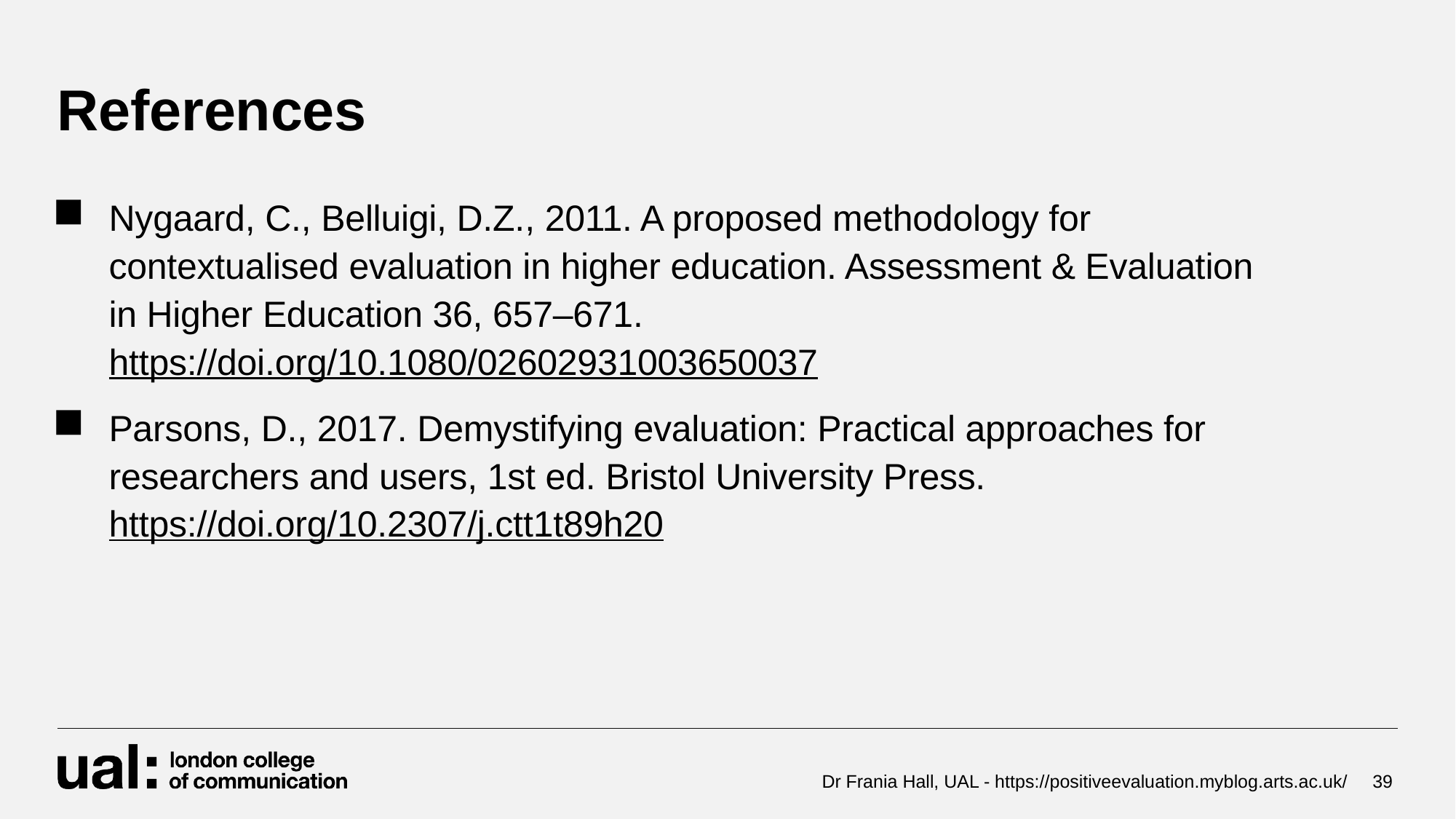

# References
Nygaard, C., Belluigi, D.Z., 2011. A proposed methodology for contextualised evaluation in higher education. Assessment & Evaluation in Higher Education 36, 657–671. https://doi.org/10.1080/02602931003650037
Parsons, D., 2017. Demystifying evaluation: Practical approaches for researchers and users, 1st ed. Bristol University Press. https://doi.org/10.2307/j.ctt1t89h20

Dr Frania Hall, UAL - https://positiveevaluation.myblog.arts.ac.uk/
39